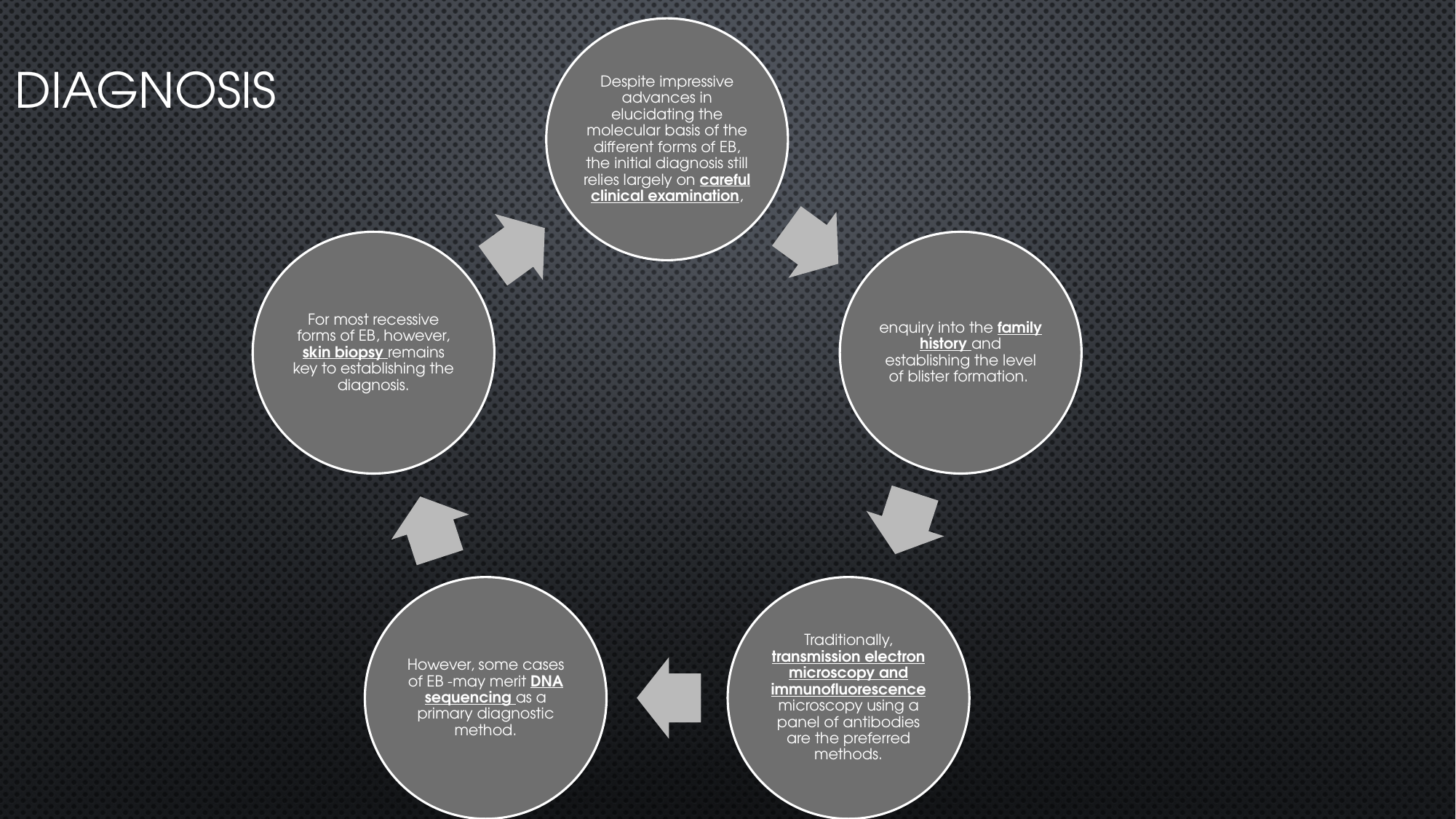

# Diagnosis
Despite impressive advances in elucidating the molecular basis of the different forms of EB, the initial diagnosis still relies largely on careful clinical examination,

enquiry into the family history and establishing the level of blister formation.

Traditionally, transmission electron microscopy and immunofluorescence microscopy using a panel of antibodies are the preferred methods.

However, some cases of EB -may merit DNA sequencing as a primary diagnostic method.

For most recessive forms of EB, however, skin biopsy remains key to establishing the diagnosis.